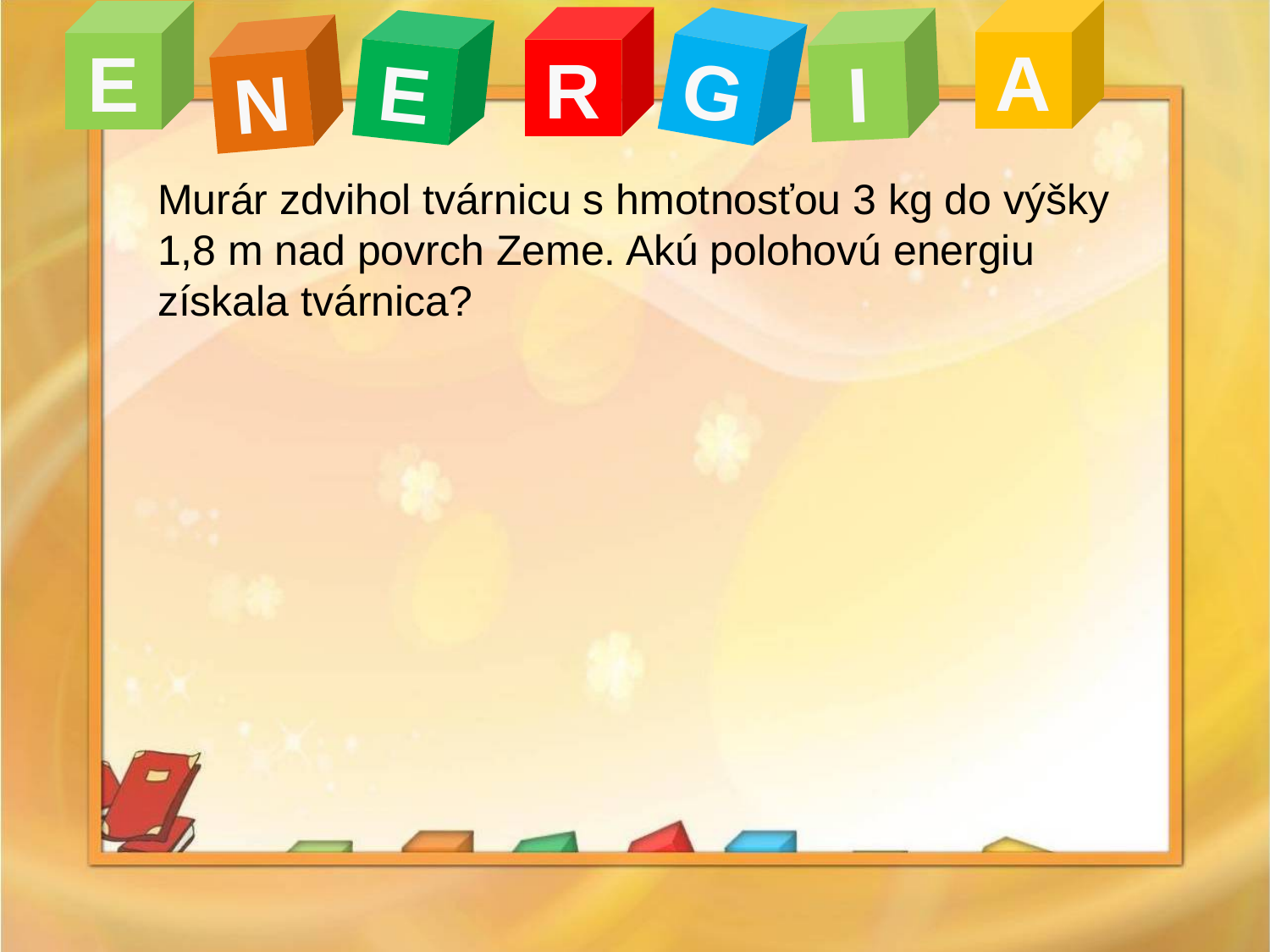

A
E
R
I
G
E
N
Murár zdvihol tvárnicu s hmotnosťou 3 kg do výšky 1,8 m nad povrch Zeme. Akú polohovú energiu získala tvárnica?